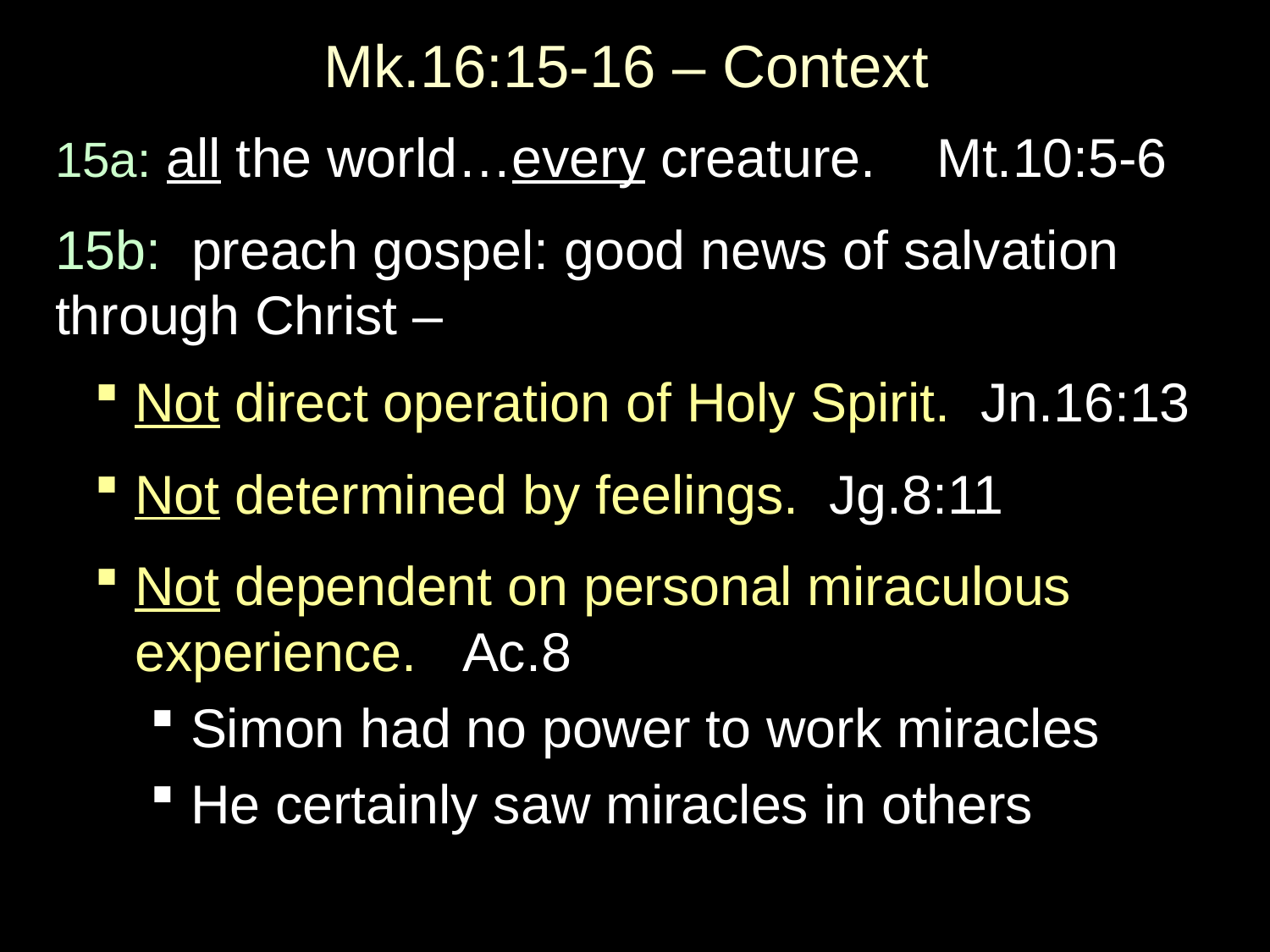

# Mk.16:15-16 – Context
15a: all the world…every creature.    Mt.10:5-6
15b:  preach gospel: good news of salvation through Christ –
Not direct operation of Holy Spirit.  Jn.16:13
Not determined by feelings.  Jg.8:11
Not dependent on personal miraculous experience.   Ac.8
Simon had no power to work miracles
He certainly saw miracles in others